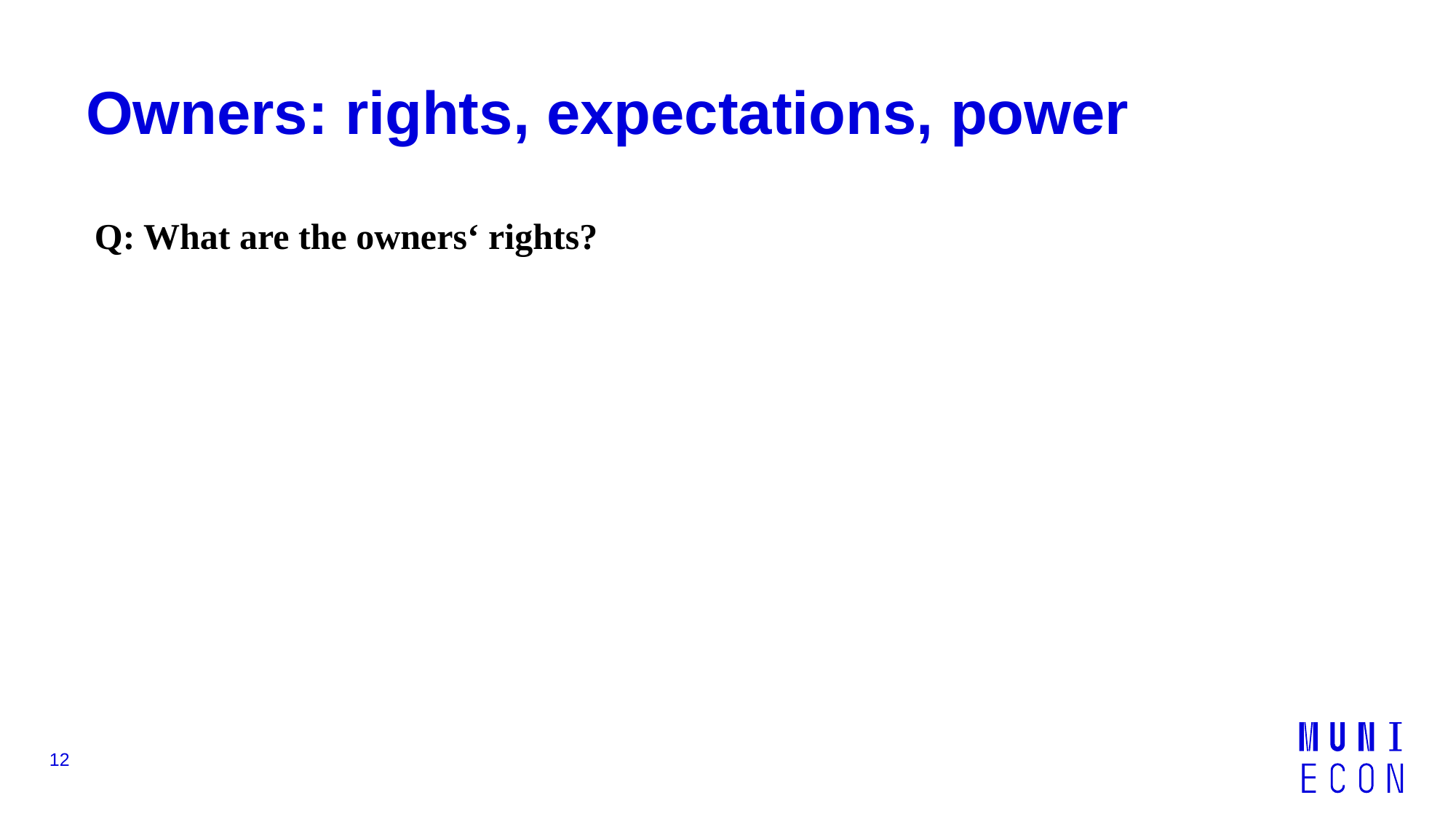

# Owners: rights, expectations, power
Q: What are the owners‘ rights?
12